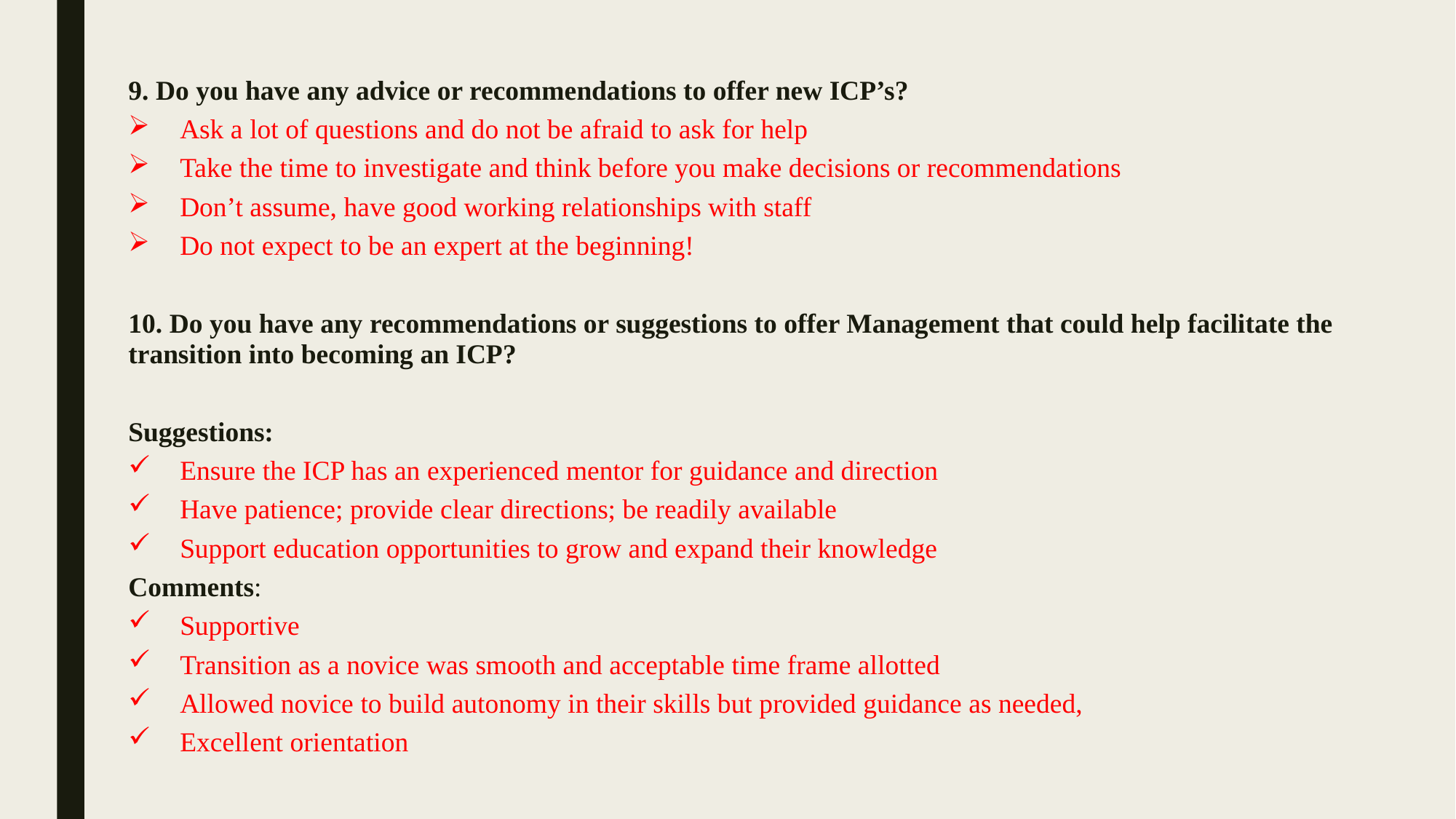

9. Do you have any advice or recommendations to offer new ICP’s?
Ask a lot of questions and do not be afraid to ask for help
Take the time to investigate and think before you make decisions or recommendations
Don’t assume, have good working relationships with staff
Do not expect to be an expert at the beginning!

10. Do you have any recommendations or suggestions to offer Management that could help facilitate the transition into becoming an ICP?

Suggestions:
Ensure the ICP has an experienced mentor for guidance and direction
Have patience; provide clear directions; be readily available
Support education opportunities to grow and expand their knowledge
Comments:
Supportive
Transition as a novice was smooth and acceptable time frame allotted
Allowed novice to build autonomy in their skills but provided guidance as needed,
Excellent orientation